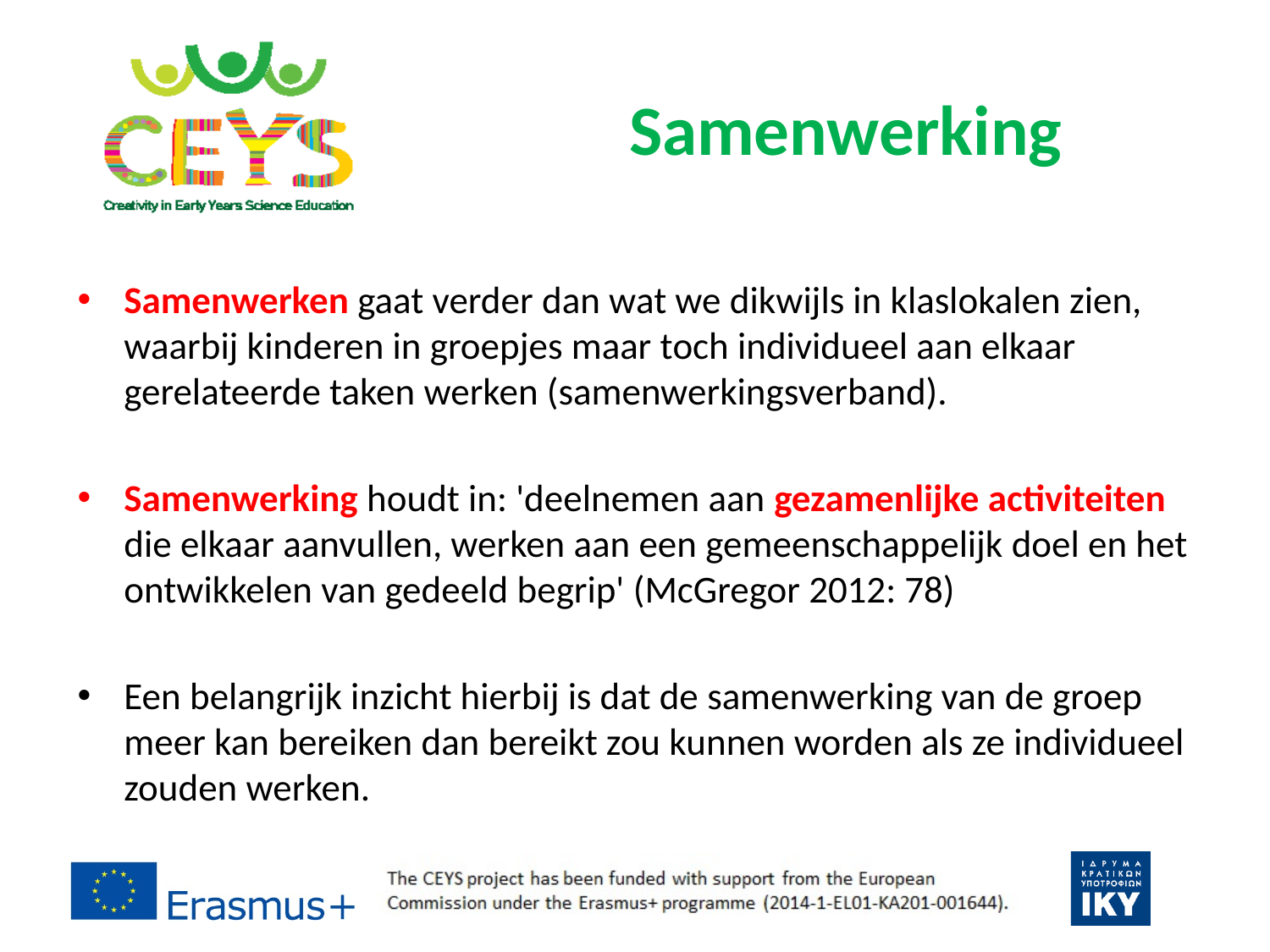

# Samenwerking

Samenwerken gaat verder dan wat we dikwijls in klaslokalen zien, waarbij kinderen in groepjes maar toch individueel aan elkaar gerelateerde taken werken (samenwerkingsverband).

Samenwerking houdt in: 'deelnemen aan gezamenlijke activiteiten die elkaar aanvullen, werken aan een gemeenschappelijk doel en het ontwikkelen van gedeeld begrip' (McGregor 2012: 78)

Een belangrijk inzicht hierbij is dat de samenwerking van de groep meer kan bereiken dan bereikt zou kunnen worden als ze individueel zouden werken.